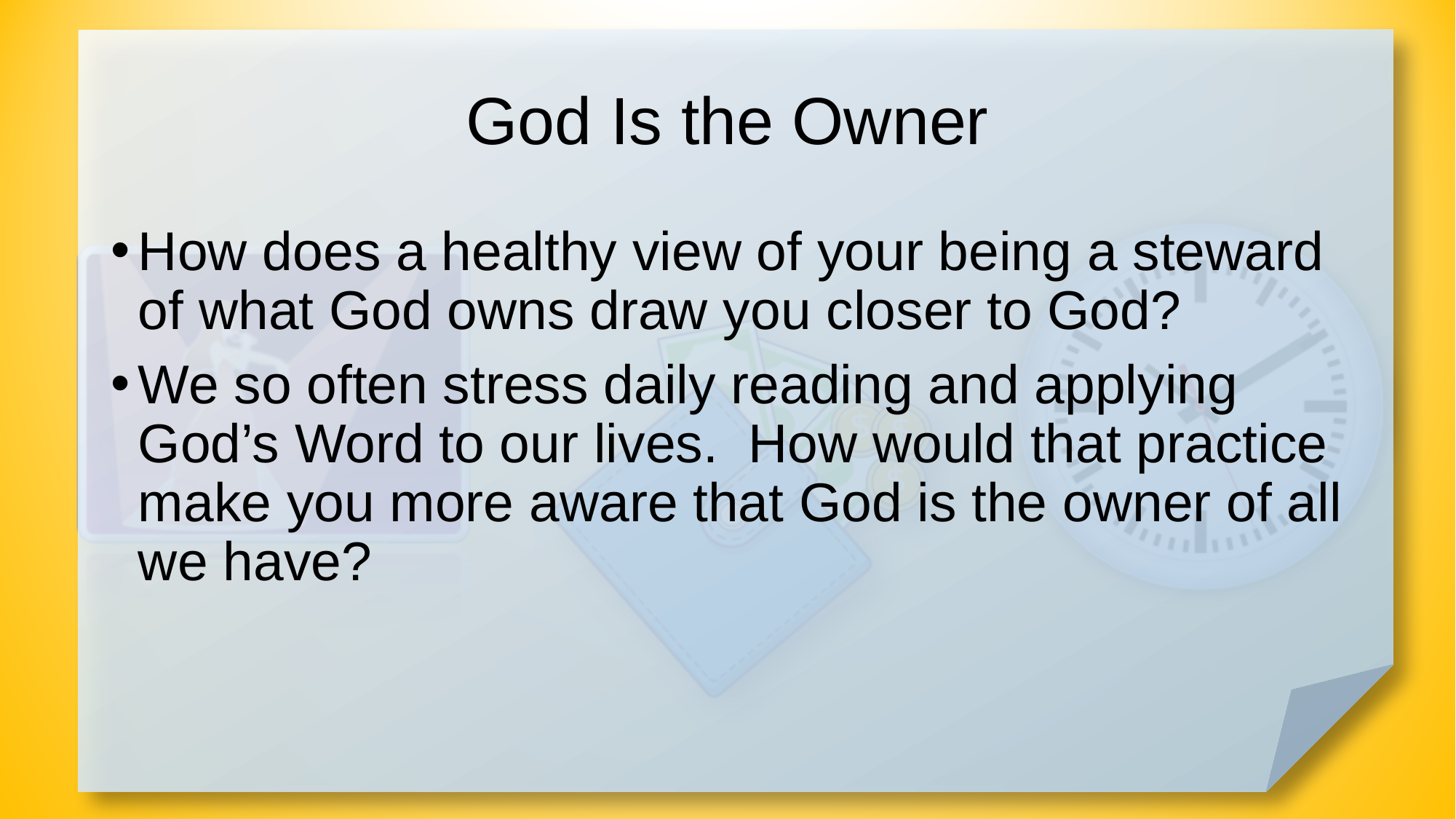

# God Is the Owner
How does a healthy view of your being a steward of what God owns draw you closer to God?
We so often stress daily reading and applying God’s Word to our lives.  How would that practice make you more aware that God is the owner of all we have?